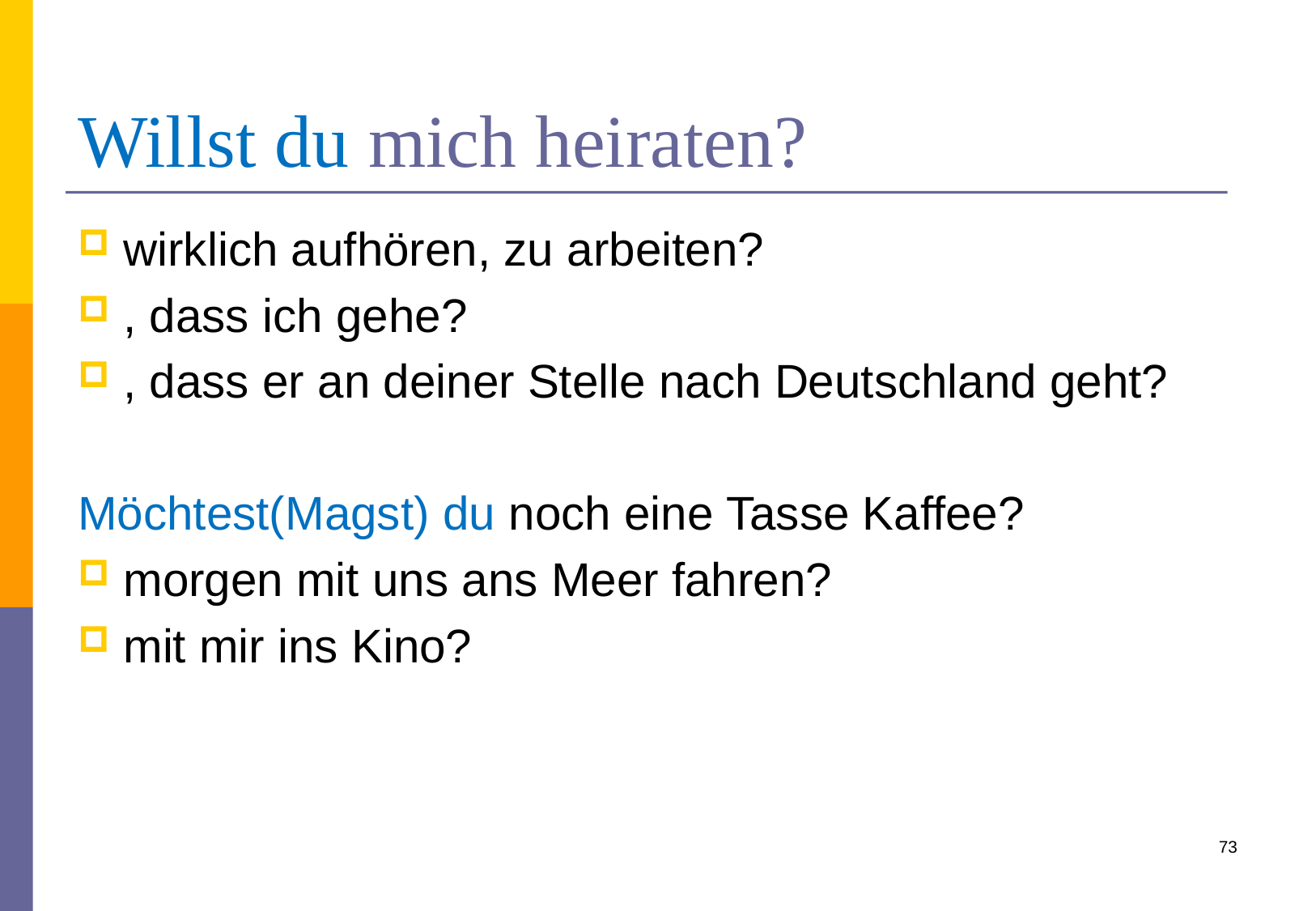

# Willst du mich heiraten?
wirklich aufhören, zu arbeiten?
, dass ich gehe?
, dass er an deiner Stelle nach Deutschland geht?

Möchtest(Magst) du noch eine Tasse Kaffee?
morgen mit uns ans Meer fahren?
mit mir ins Kino?

73